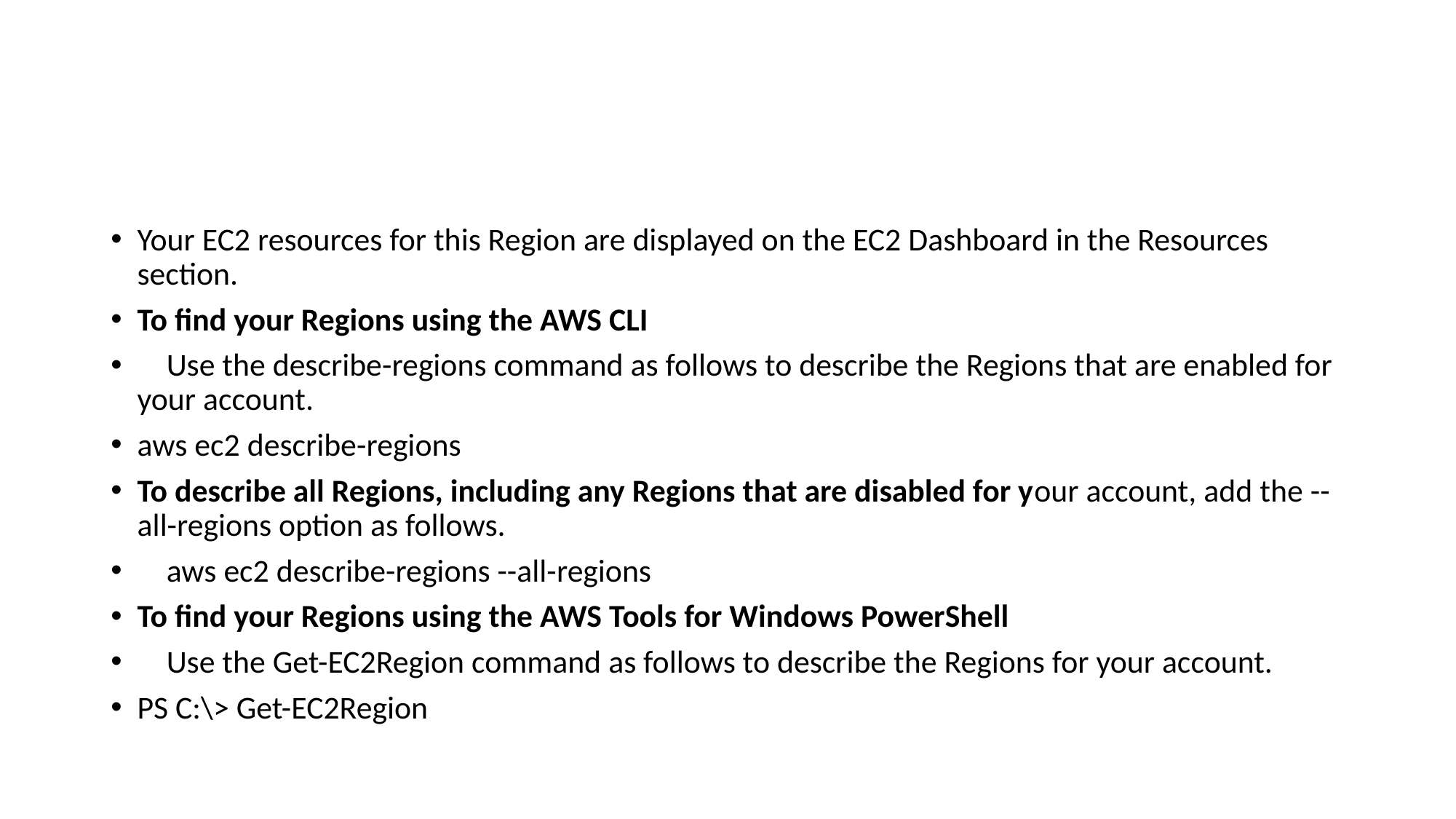

#
Your EC2 resources for this Region are displayed on the EC2 Dashboard in the Resources section.
To find your Regions using the AWS CLI
    Use the describe-regions command as follows to describe the Regions that are enabled for your account.
aws ec2 describe-regions
To describe all Regions, including any Regions that are disabled for your account, add the --all-regions option as follows.
    aws ec2 describe-regions --all-regions
To find your Regions using the AWS Tools for Windows PowerShell
    Use the Get-EC2Region command as follows to describe the Regions for your account.
PS C:\> Get-EC2Region